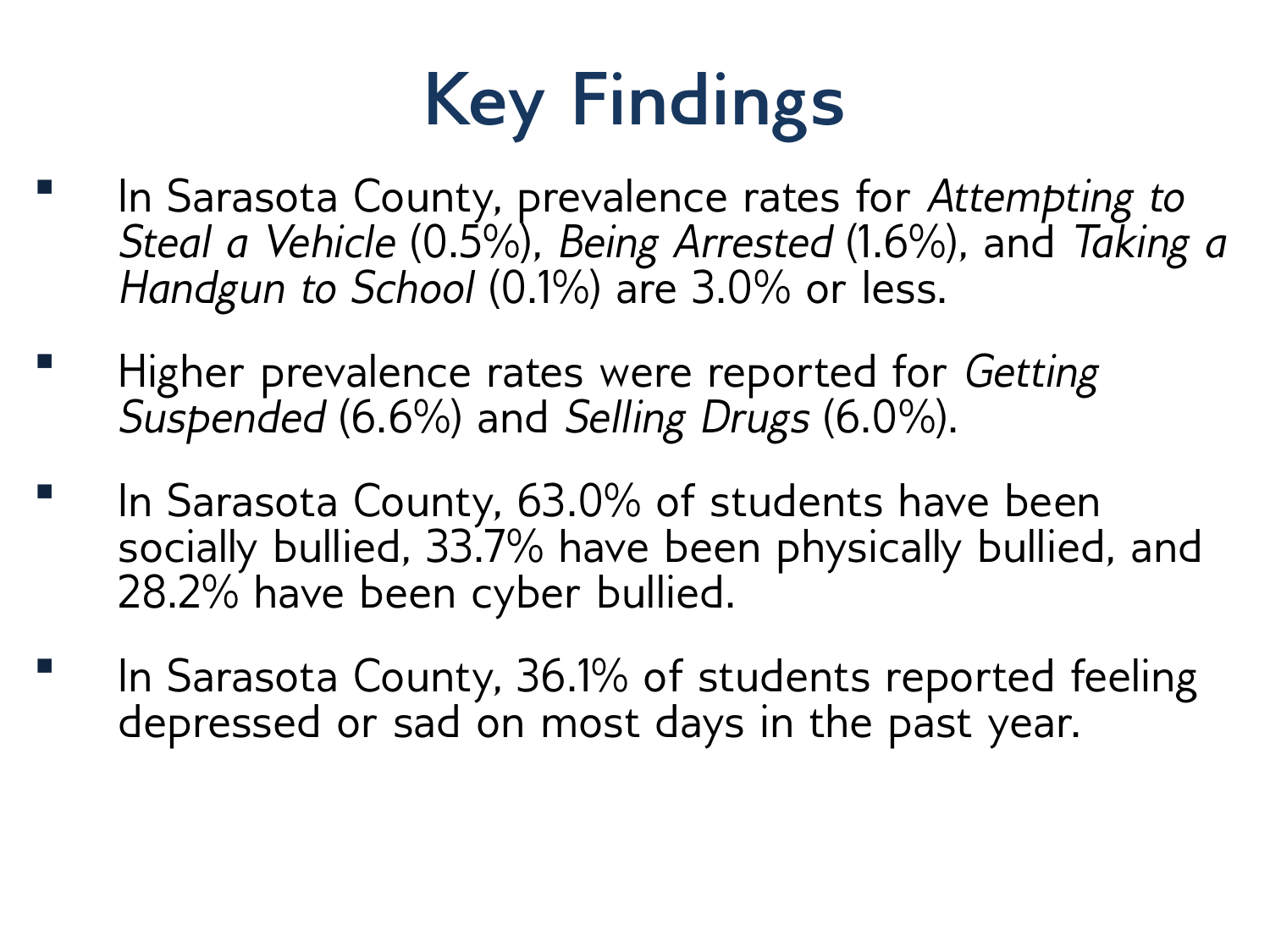

Key Findings
In Sarasota County, prevalence rates for Attempting to Steal a Vehicle (0.5%), Being Arrested (1.6%), and Taking a Handgun to School (0.1%) are 3.0% or less.
Higher prevalence rates were reported for Getting Suspended (6.6%) and Selling Drugs (6.0%).
In Sarasota County, 63.0% of students have been socially bullied, 33.7% have been physically bullied, and 28.2% have been cyber bullied.
In Sarasota County, 36.1% of students reported feeling depressed or sad on most days in the past year.